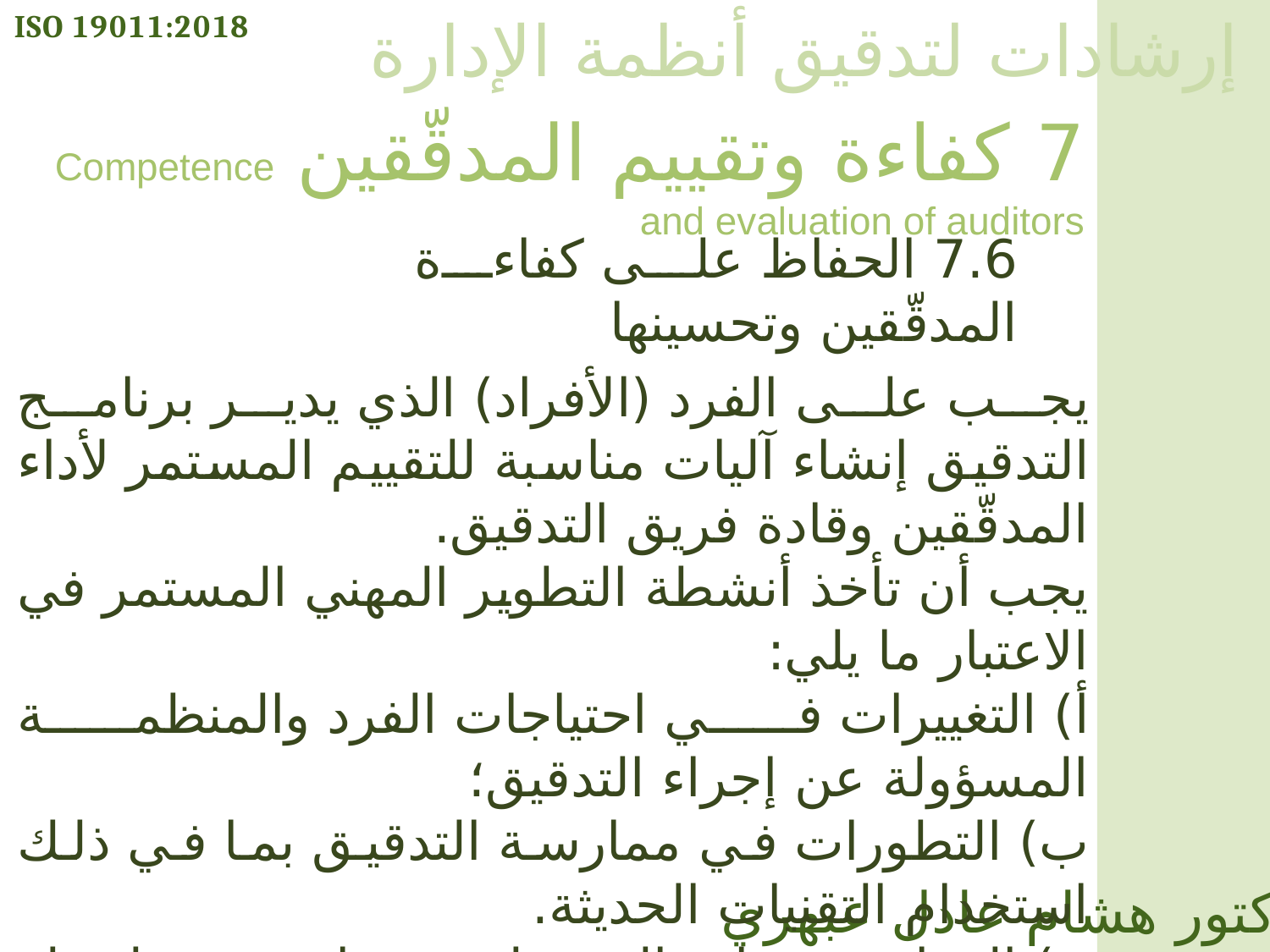

ISO 19011:2018
إرشادات لتدقيق أنظمة الإدارة

7 كفاءة وتقييم المدقّقين Competence and evaluation of auditors
7.6 الحفاظ على كفاءة المدقّقين وتحسينها
يجب على الفرد (الأفراد) الذي يدير برنامج التدقيق إنشاء آليات مناسبة للتقييم المستمر لأداء المدقّقين وقادة فريق التدقيق.
يجب أن تأخذ أنشطة التطوير المهني المستمر في الاعتبار ما يلي:
أ) التغييرات في احتياجات الفرد والمنظمة المسؤولة عن إجراء التدقيق؛
ب) التطورات في ممارسة التدقيق بما في ذلك استخدام التقنيات الحديثة.
ج) المعايير ذات الصلة بما في ذلك التوجيهات/الوثائق الداعمة والمتطلبات الأخرى؛
د) التغييرات في القطاع أو التخصّصات.
الدكتور هشام عادل عبهري